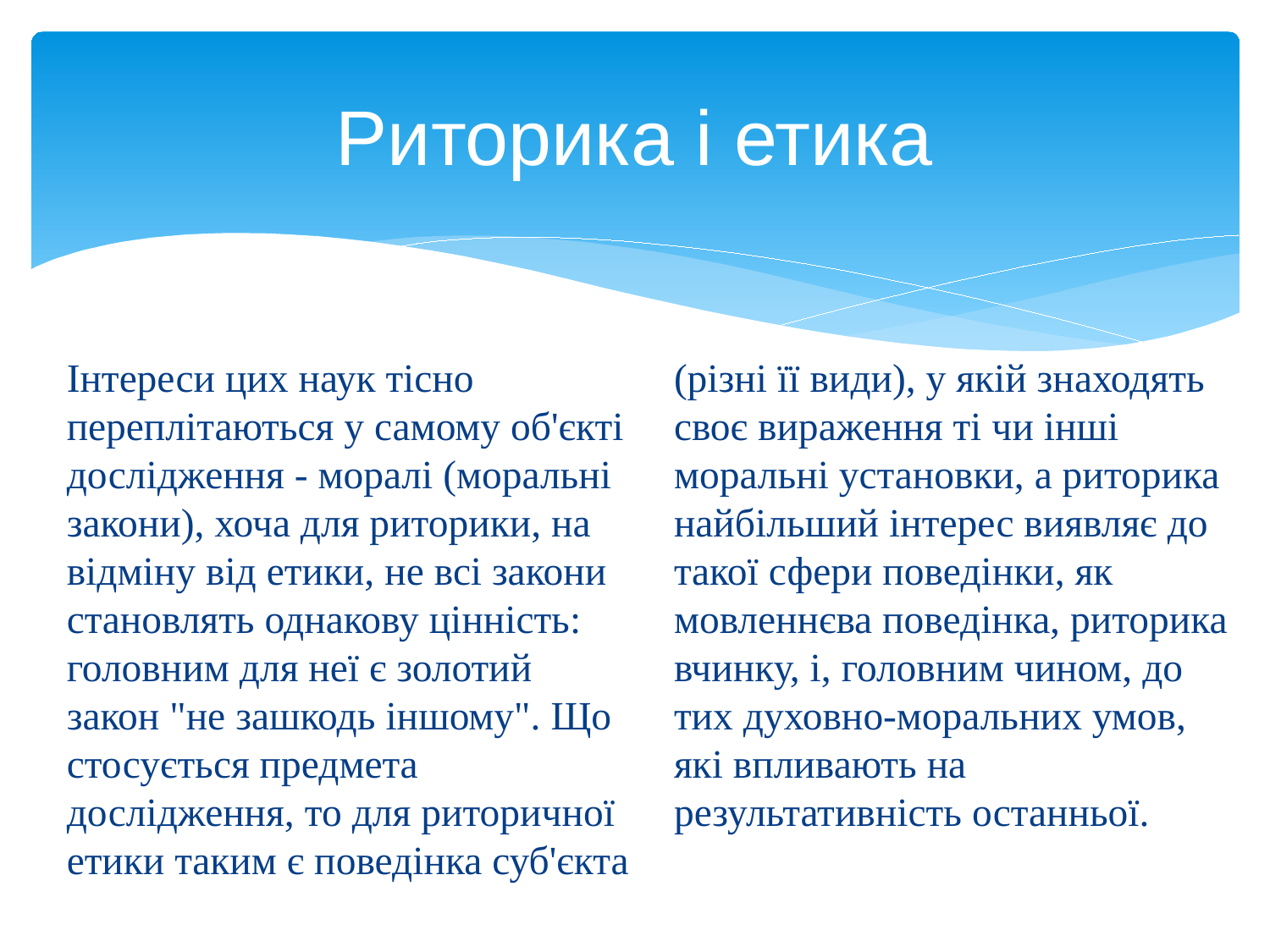

# Риторика і етика
 		Інтереси цих наук тісно переплітаються у самому об'єкті дослідження - моралі (моральні закони), хоча для риторики, на відміну від етики, не всі закони становлять однакову цінність: головним для неї є золотий закон "не зашкодь іншому". Що стосується предмета дослідження, то для риторичної етики таким є поведінка суб'єкта (різні її види), у якій знаходять своє вираження ті чи інші моральні установки, а риторика найбільший інтерес виявляє до такої сфери поведінки, як мовленнєва поведінка, риторика вчинку, і, головним чином, до тих духовно-моральних умов, які впливають на результативність останньої.